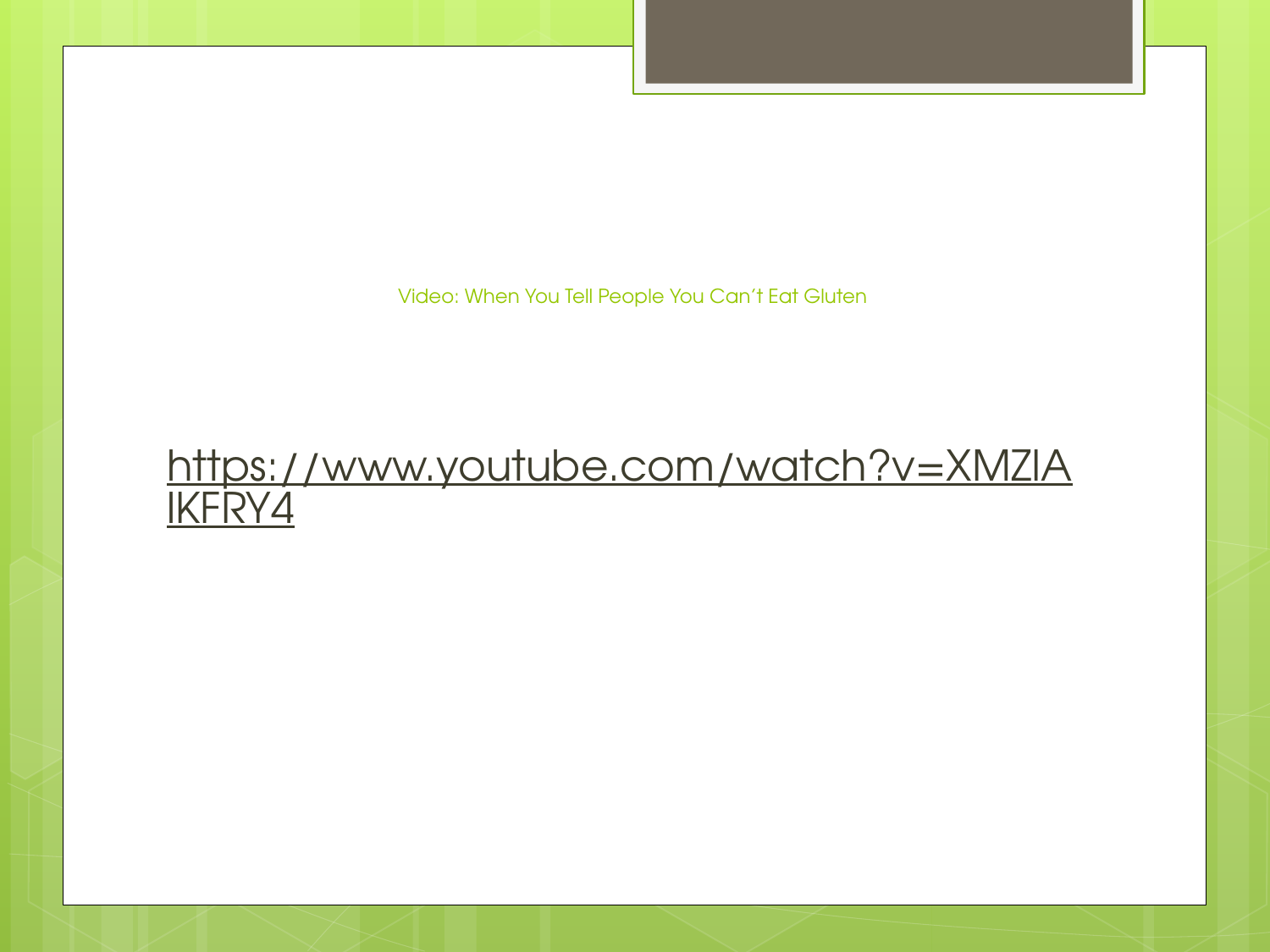

# Video: When You Tell People You Can’t Eat Gluten

https://www.youtube.com/watch?v=XMZIAlKFRY4